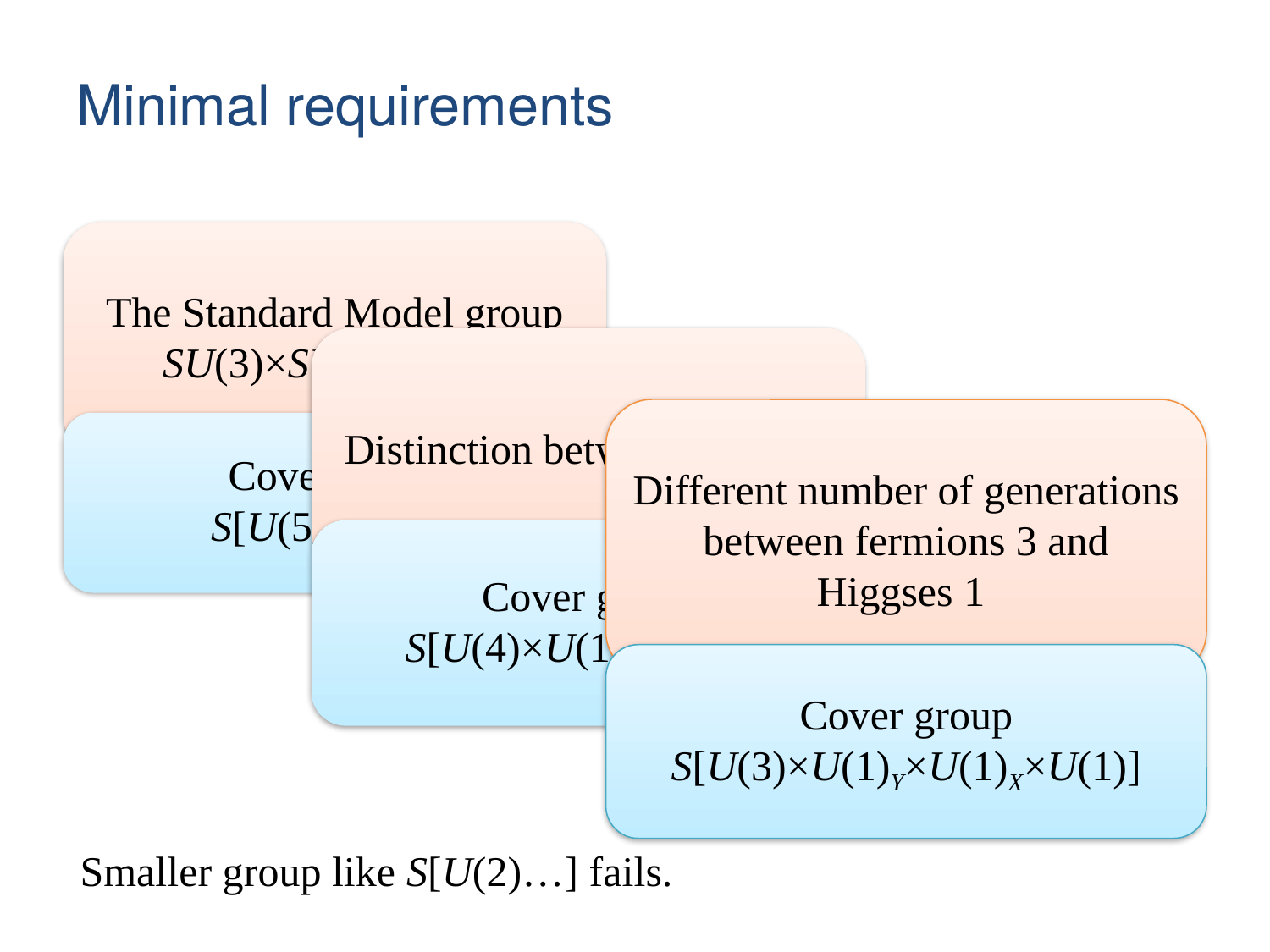

# Minimal requirements
The Standard Model group
SU(3)×SU(2)×U(1)Y
Distinction between Hd and l
Different number of generations between fermions 3 and Higgses 1
Cover group
S[U(5)×U(1)Y]
Cover group
S[U(4)×U(1)Y×U(1)X]
Cover group
S[U(3)×U(1)Y×U(1)X×U(1)]
Smaller group like S[U(2)…] fails.